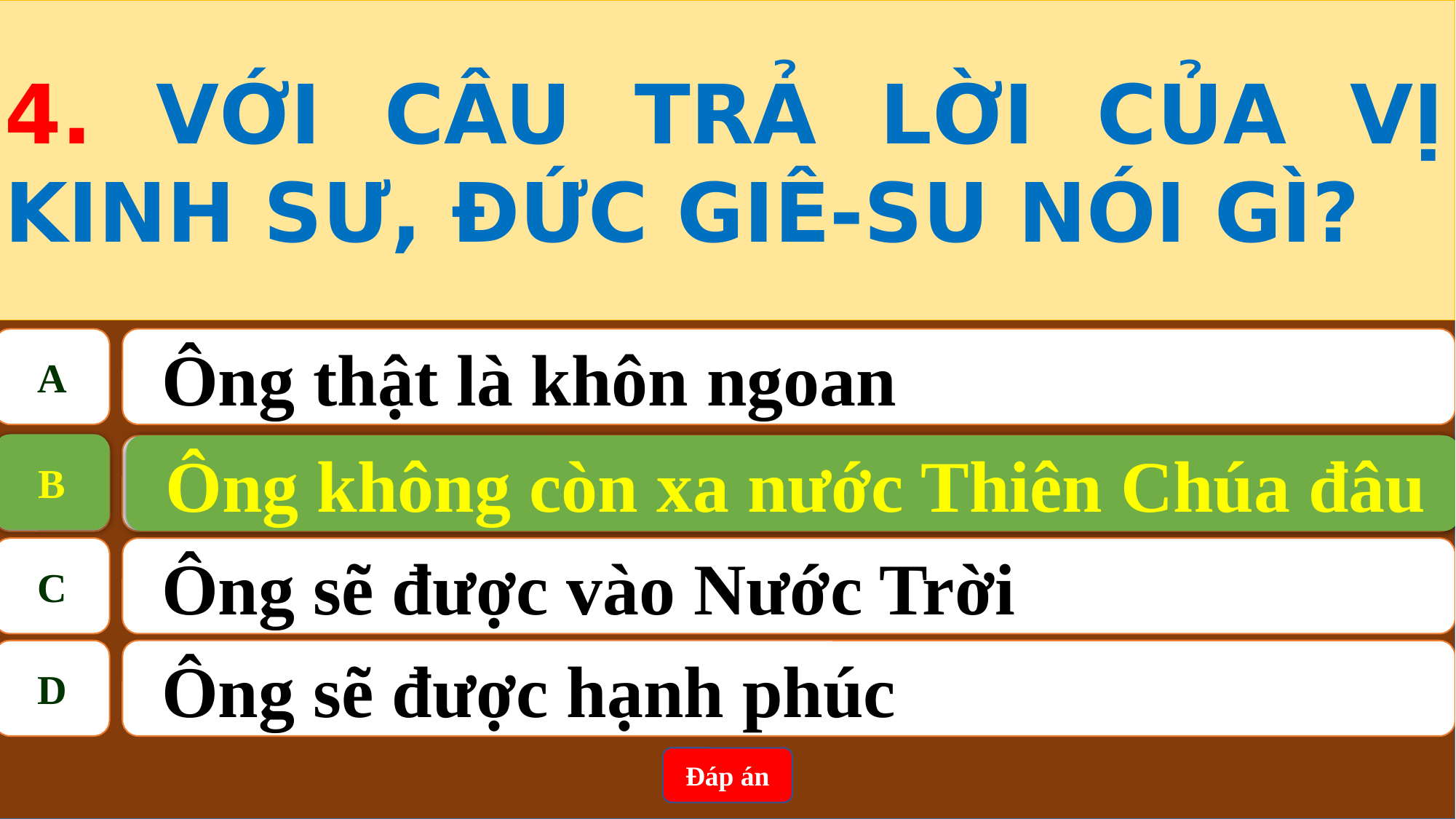

4. VỚI CÂU TRẢ LỜI CỦA VỊ KINH SƯ, ĐỨC GIÊ-SU NÓI GÌ?
A
Ông thật là khôn ngoan
B
Ông không còn xa nước Thiên Chúa đâu
B
Ông không còn xa nước Thiên Chúa đâu
C
Ông sẽ được vào Nước Trời
D
Ông sẽ được hạnh phúc
Đáp án